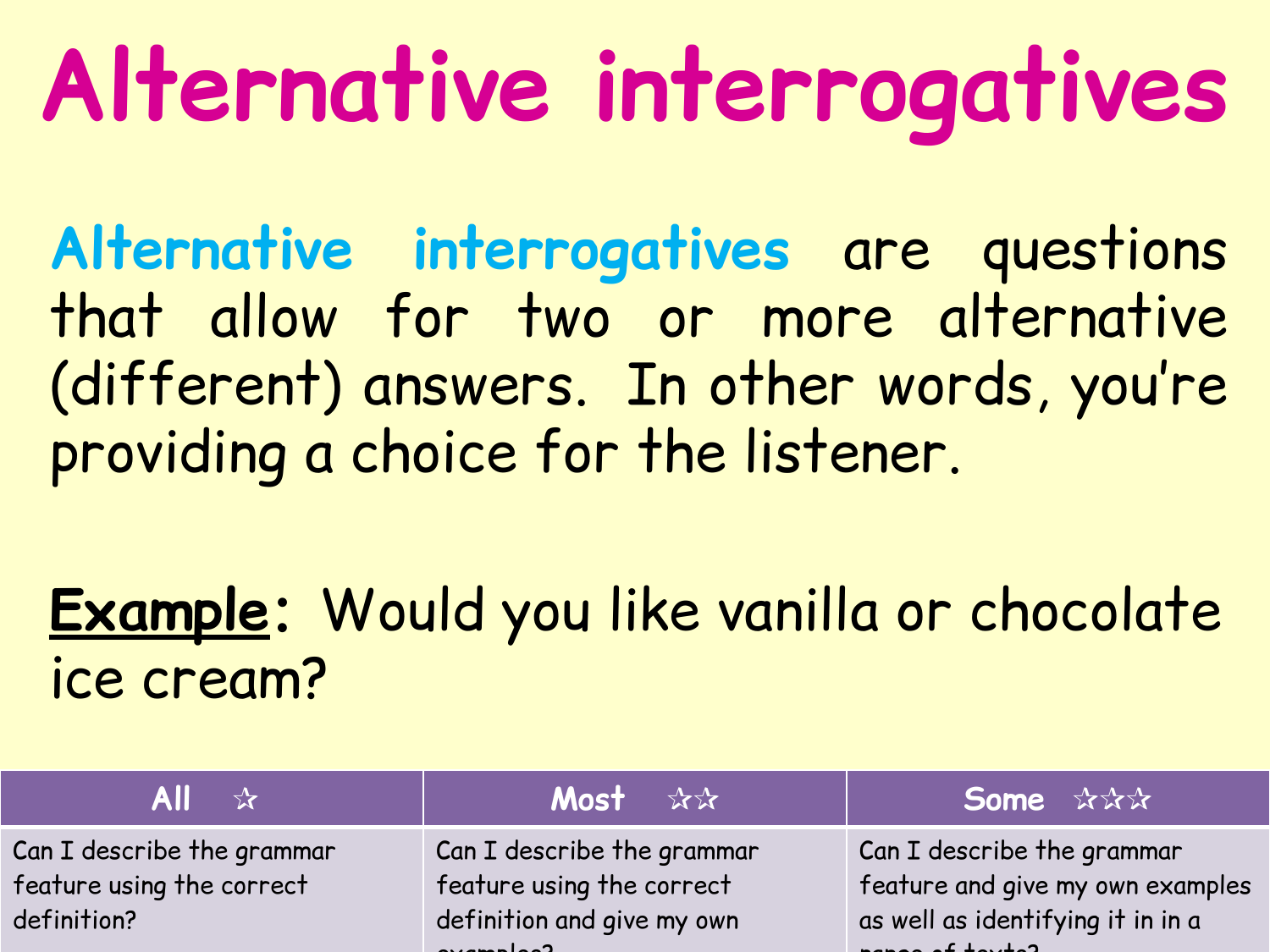

# Alternative interrogatives

Alternative interrogatives are questions that allow for two or more alternative (different) answers.  In other words, you’re providing a choice for the listener.

Example: Would you like vanilla or chocolate ice cream?

| All ✰ | Most ✰✰ | Some ✰✰✰ |
| --- | --- | --- |
| Can I describe the grammar feature using the correct definition? | Can I describe the grammar feature using the correct definition and give my own examples? | Can I describe the grammar feature and give my own examples as well as identifying it in in a range of texts? |